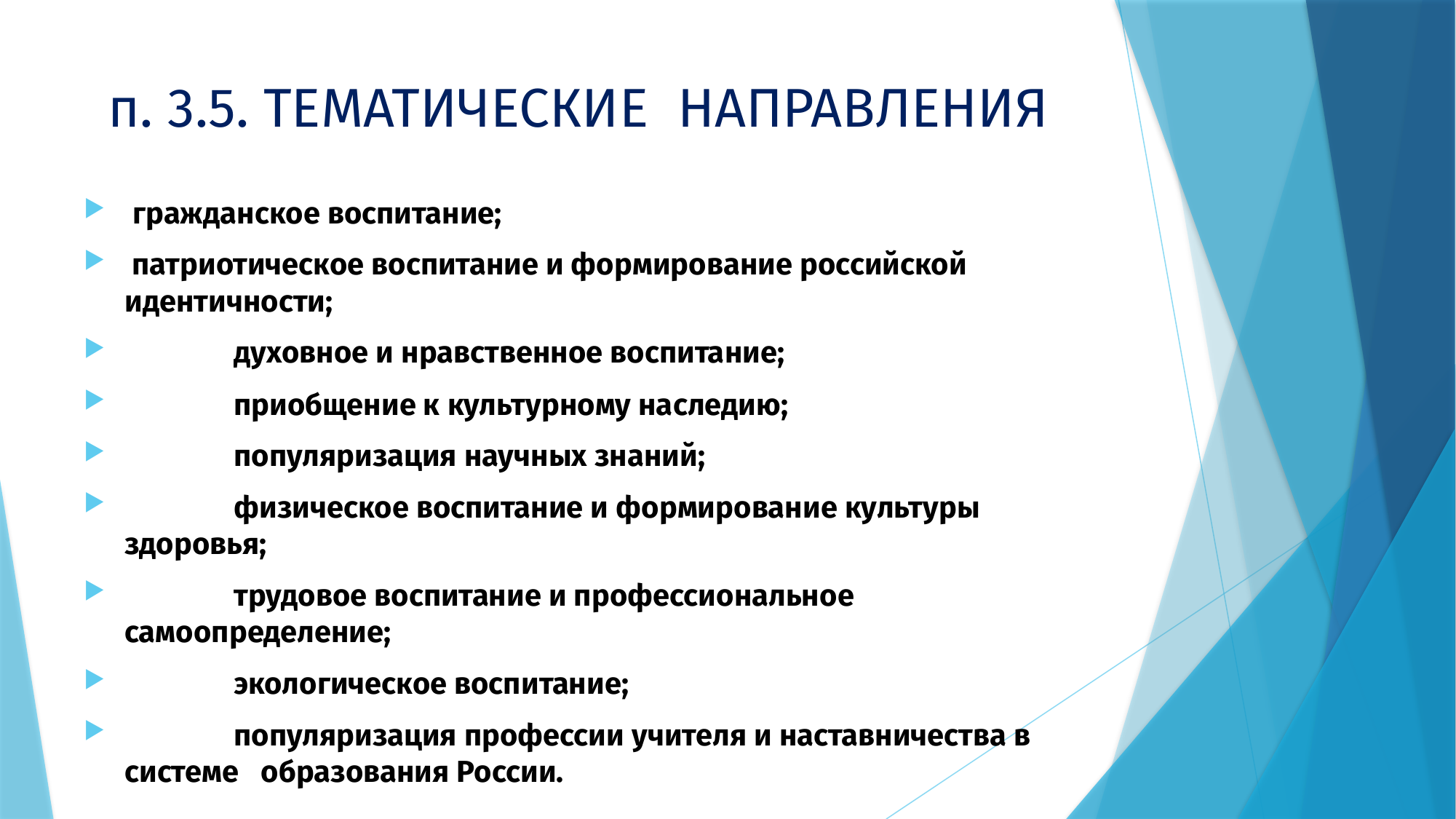

# п. 3.5. ТЕМАТИЧЕСКИЕ  НАПРАВЛЕНИЯ
 гражданское воспитание;
 патриотическое воспитание и формирование российской  идентичности;
	духовное и нравственное воспитание;
	приобщение к культурному наследию;
	популяризация научных знаний;
	физическое воспитание и формирование культуры здоровья;
	трудовое воспитание и профессиональное самоопределение;
	экологическое воспитание;
	популяризация профессии учителя и наставничества в системе   образования России.